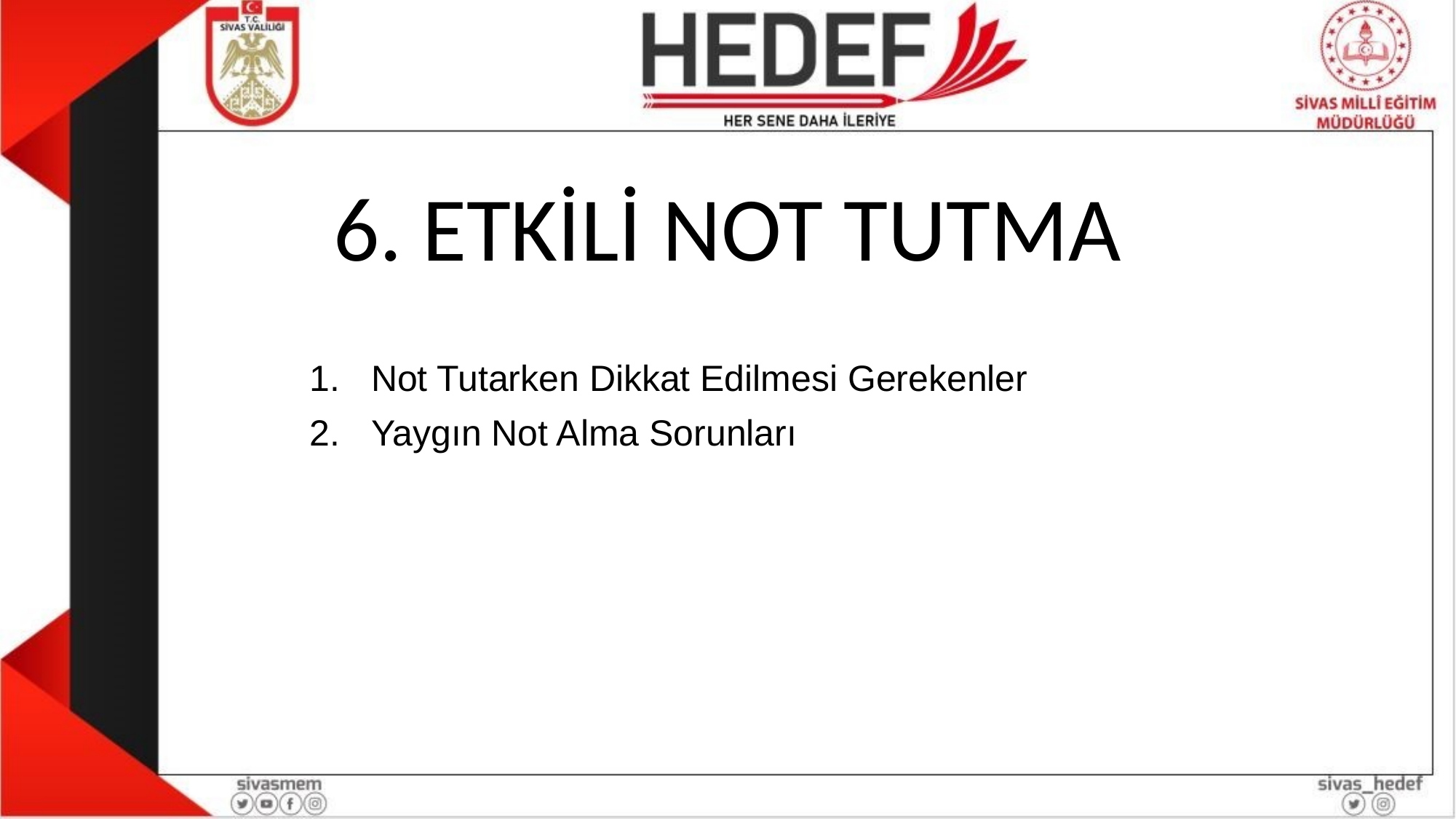

# ETKİLİ NOT TUTMA
Not Tutarken Dikkat Edilmesi Gerekenler
Yaygın Not Alma Sorunları